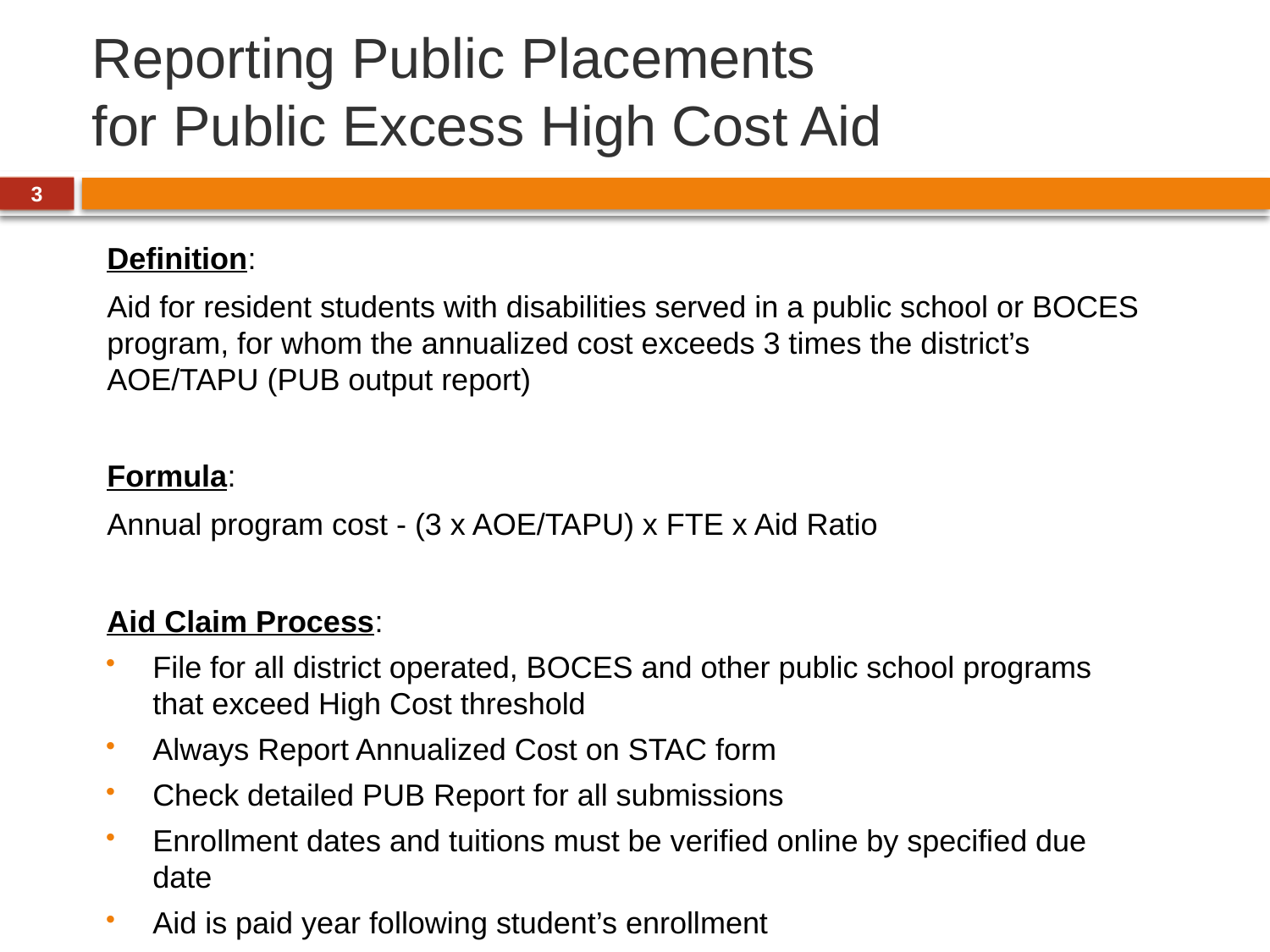

# Reporting Public Placements for Public Excess High Cost Aid
3
Definition:
Aid for resident students with disabilities served in a public school or BOCES program, for whom the annualized cost exceeds 3 times the district’s AOE/TAPU (PUB output report)

Formula:
Annual program cost - (3 x AOE/TAPU) x FTE x Aid Ratio

Aid Claim Process:
File for all district operated, BOCES and other public school programs that exceed High Cost threshold
Always Report Annualized Cost on STAC form
Check detailed PUB Report for all submissions
Enrollment dates and tuitions must be verified online by specified due date
Aid is paid year following student’s enrollment